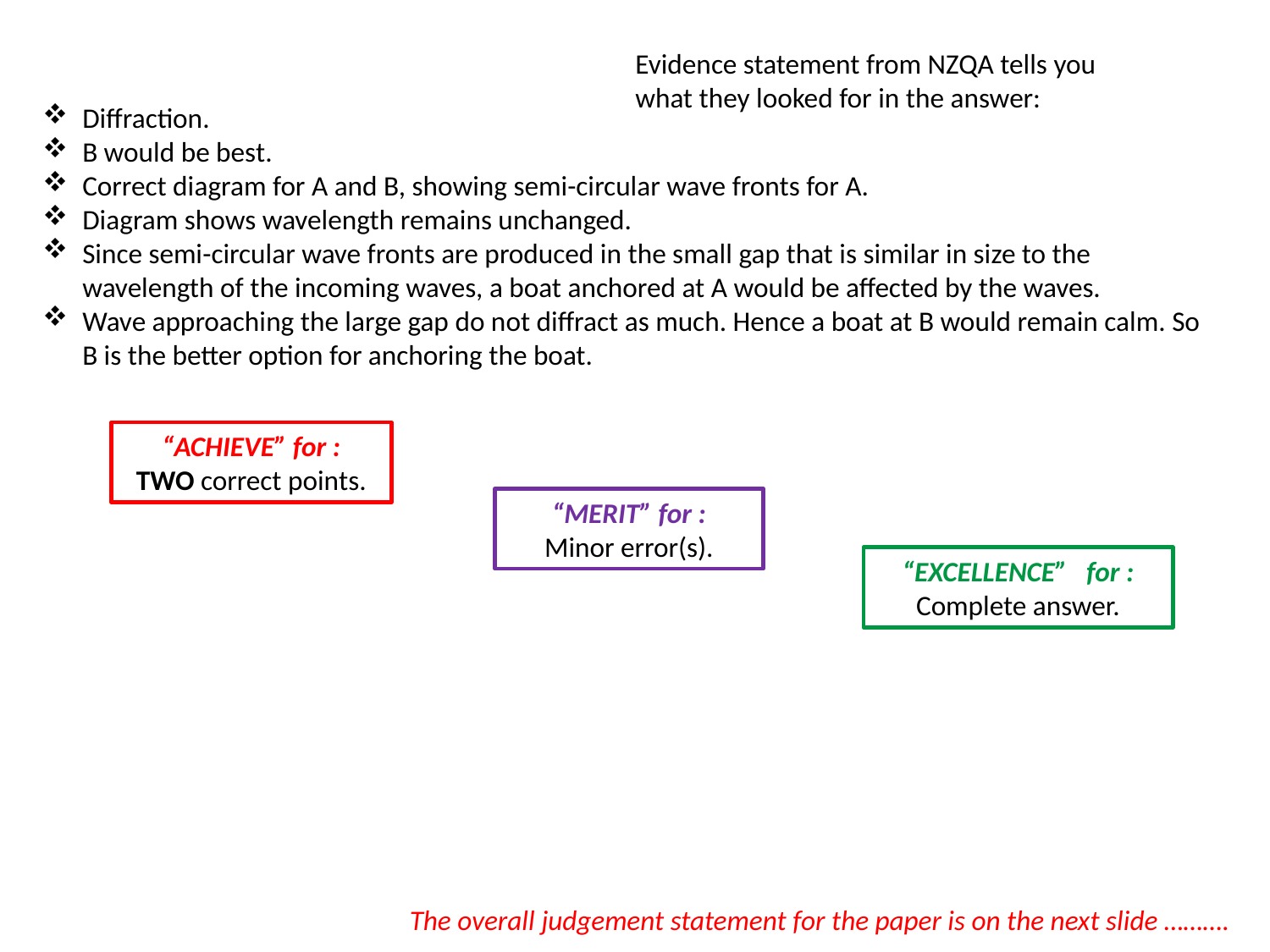

Evidence statement from NZQA tells you what they looked for in the answer:
Diffraction.
B would be best.
Correct diagram for A and B, showing semi-circular wave fronts for A.
Diagram shows wavelength remains unchanged.
Since semi-circular wave fronts are produced in the small gap that is similar in size to the wavelength of the incoming waves, a boat anchored at A would be affected by the waves.
Wave approaching the large gap do not diffract as much. Hence a boat at B would remain calm. So B is the better option for anchoring the boat.
“ACHIEVE” for :
TWO correct points.
“MERIT” for :
Minor error(s).
“EXCELLENCE”   for :
Complete answer.
The overall judgement statement for the paper is on the next slide ……….